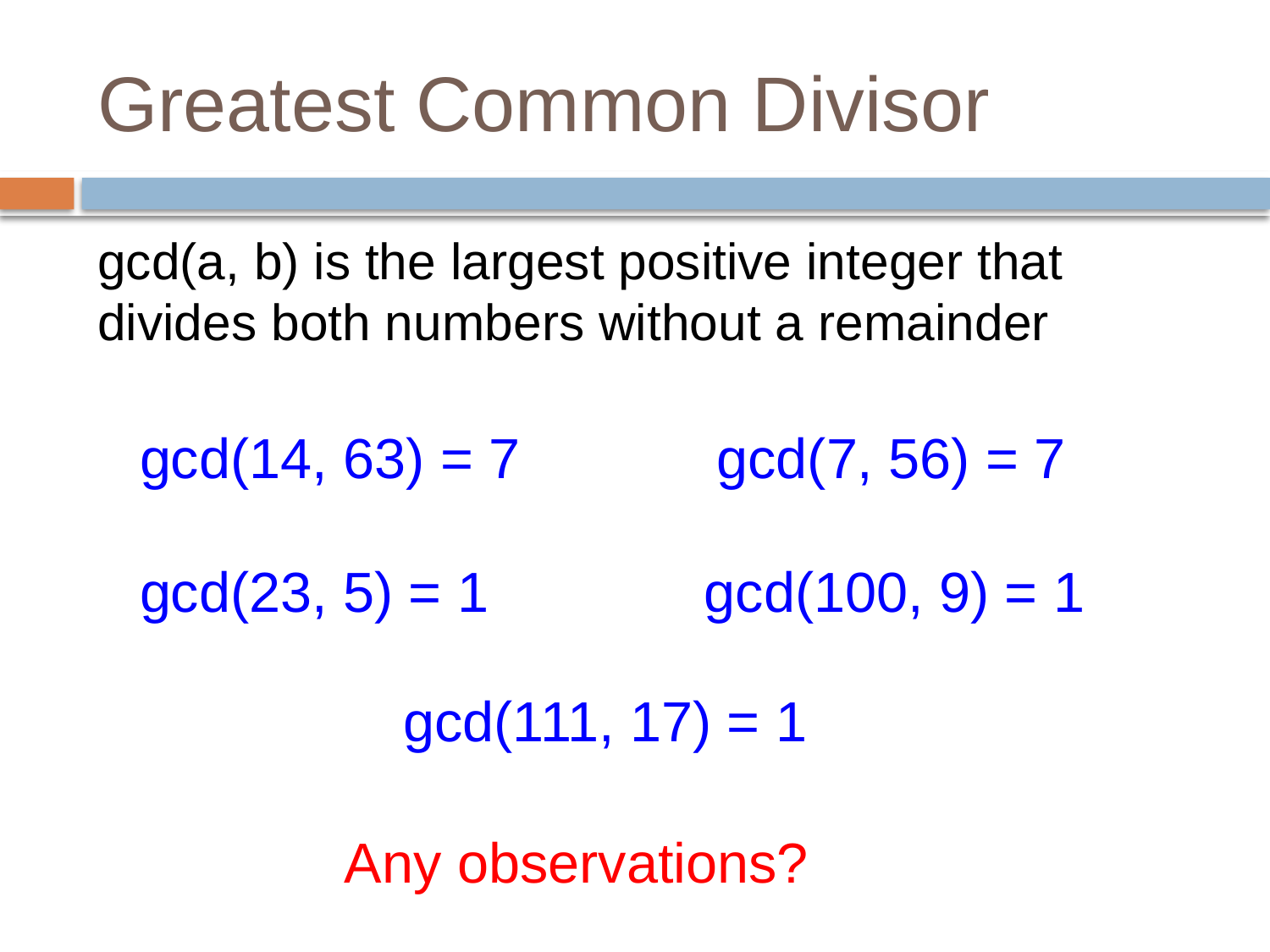

# Greatest Common Divisor
gcd(a, b) is the largest positive integer that divides both numbers without a remainder
gcd(14, 63) = 7
gcd(7, 56) = 7
gcd(23, 5) = 1
gcd(100, 9) = 1
gcd(111, 17) = 1
Any observations?